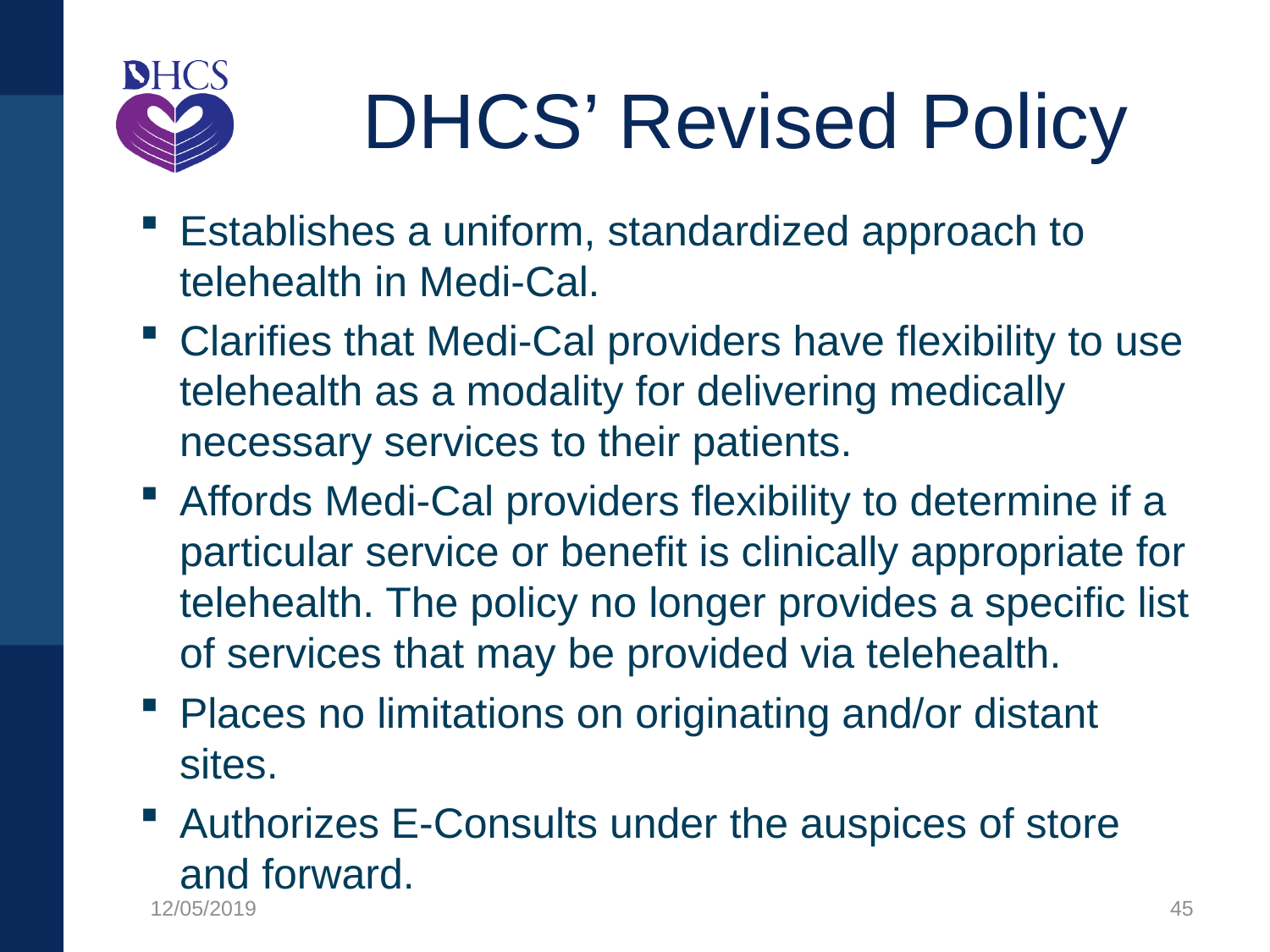

# DHCS’ Revised Policy
Establishes a uniform, standardized approach to telehealth in Medi-Cal.
Clarifies that Medi-Cal providers have flexibility to use telehealth as a modality for delivering medically necessary services to their patients.
Affords Medi-Cal providers flexibility to determine if a particular service or benefit is clinically appropriate for telehealth. The policy no longer provides a specific list of services that may be provided via telehealth.
Places no limitations on originating and/or distant sites.
Authorizes E-Consults under the auspices of store and forward.
12/05/2019
45